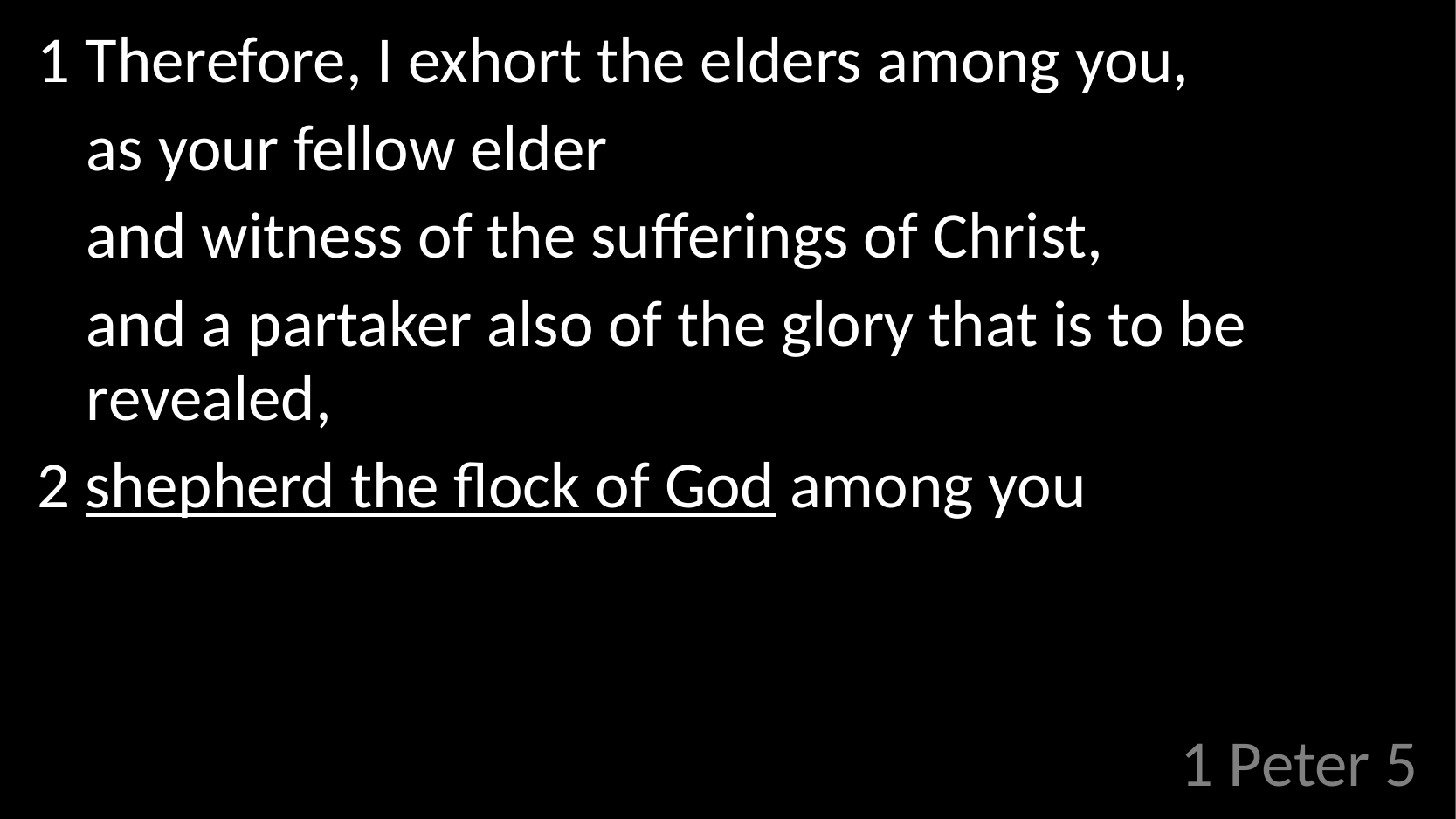

1 Therefore, I exhort the elders among you,
	as your fellow elder
	and witness of the sufferings of Christ,
	and a partaker also of the glory that is to be revealed,
2 shepherd the flock of God among you

# 1 Peter 5